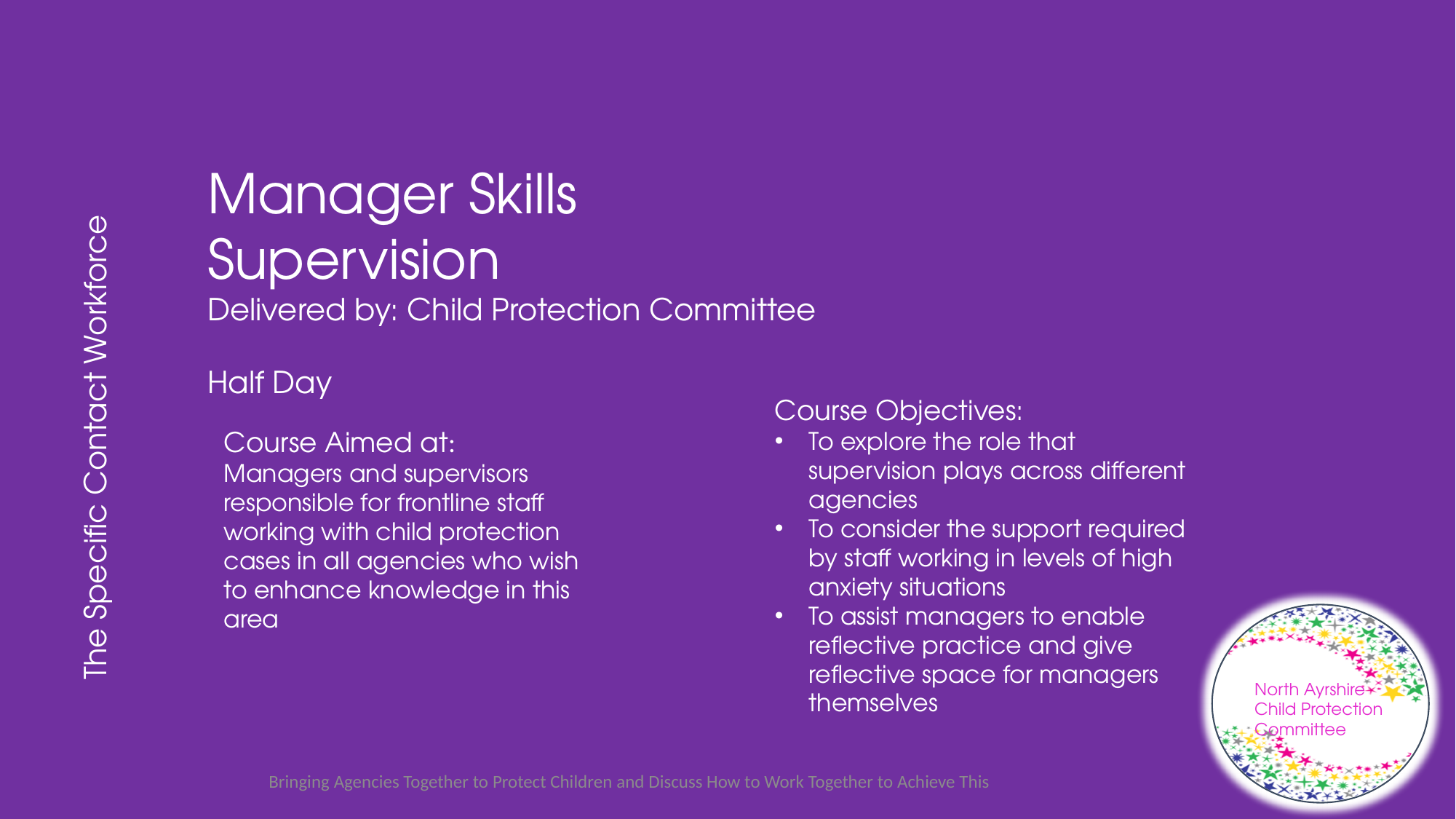

Manager Skills
Supervision
Delivered by: Child Protection Committee

Half Day
Course Objectives:
To explore the role that supervision plays across different agencies
To consider the support required by staff working in levels of high anxiety situations
To assist managers to enable reflective practice and give reflective space for managers themselves
The Specific Contact Workforce
Course Aimed at:
Managers and supervisors responsible for frontline staff working with child protection cases in all agencies who wish to enhance knowledge in this area

North Ayrshire Child Protection Committee
Bringing Agencies Together to Protect Children and Discuss How to Work Together to Achieve This